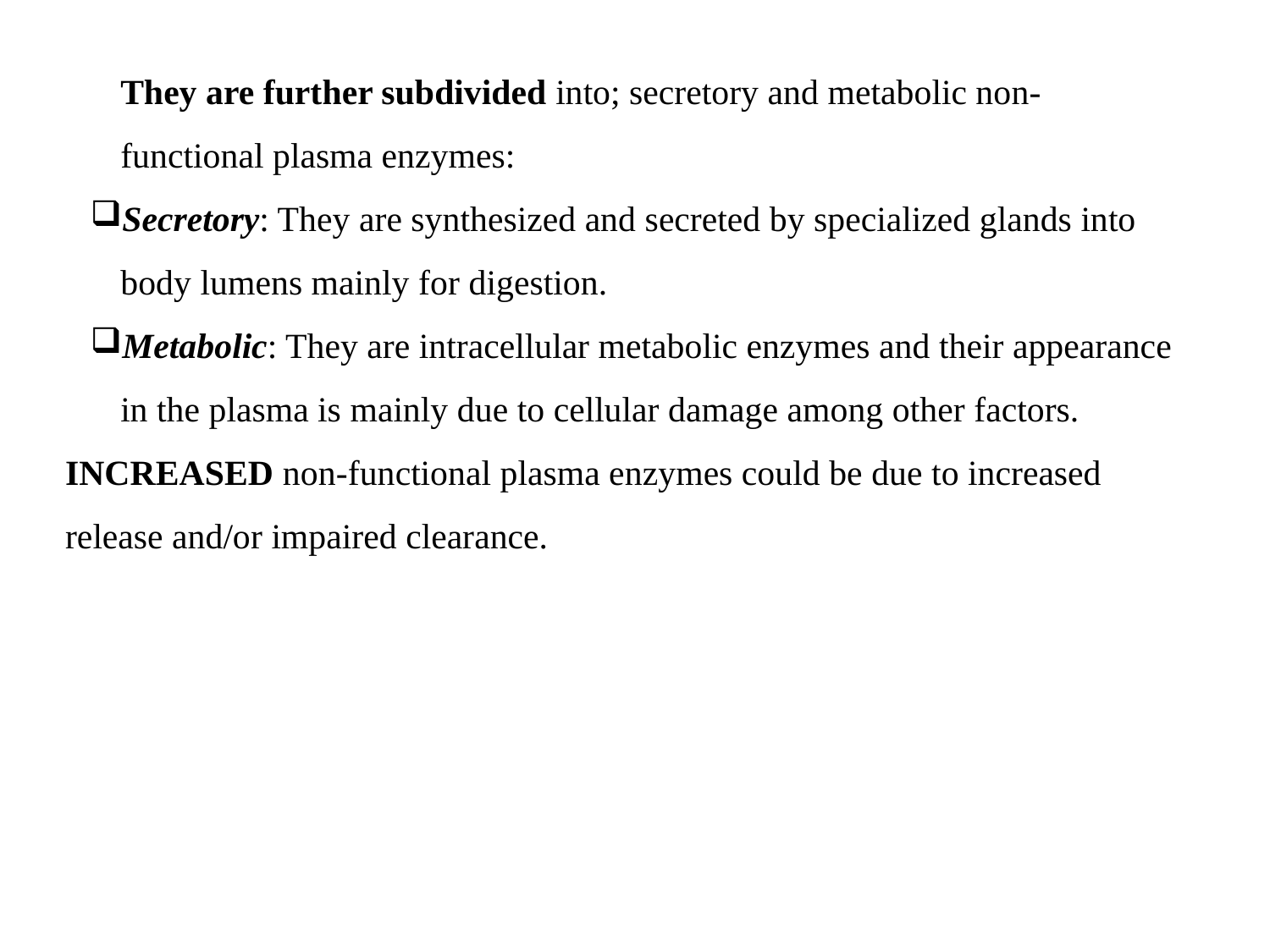

They are further subdivided into; secretory and metabolic non-functional plasma enzymes:
Secretory: They are synthesized and secreted by specialized glands into body lumens mainly for digestion.
Metabolic: They are intracellular metabolic enzymes and their appearance in the plasma is mainly due to cellular damage among other factors.
INCREASED non-functional plasma enzymes could be due to increased release and/or impaired clearance.